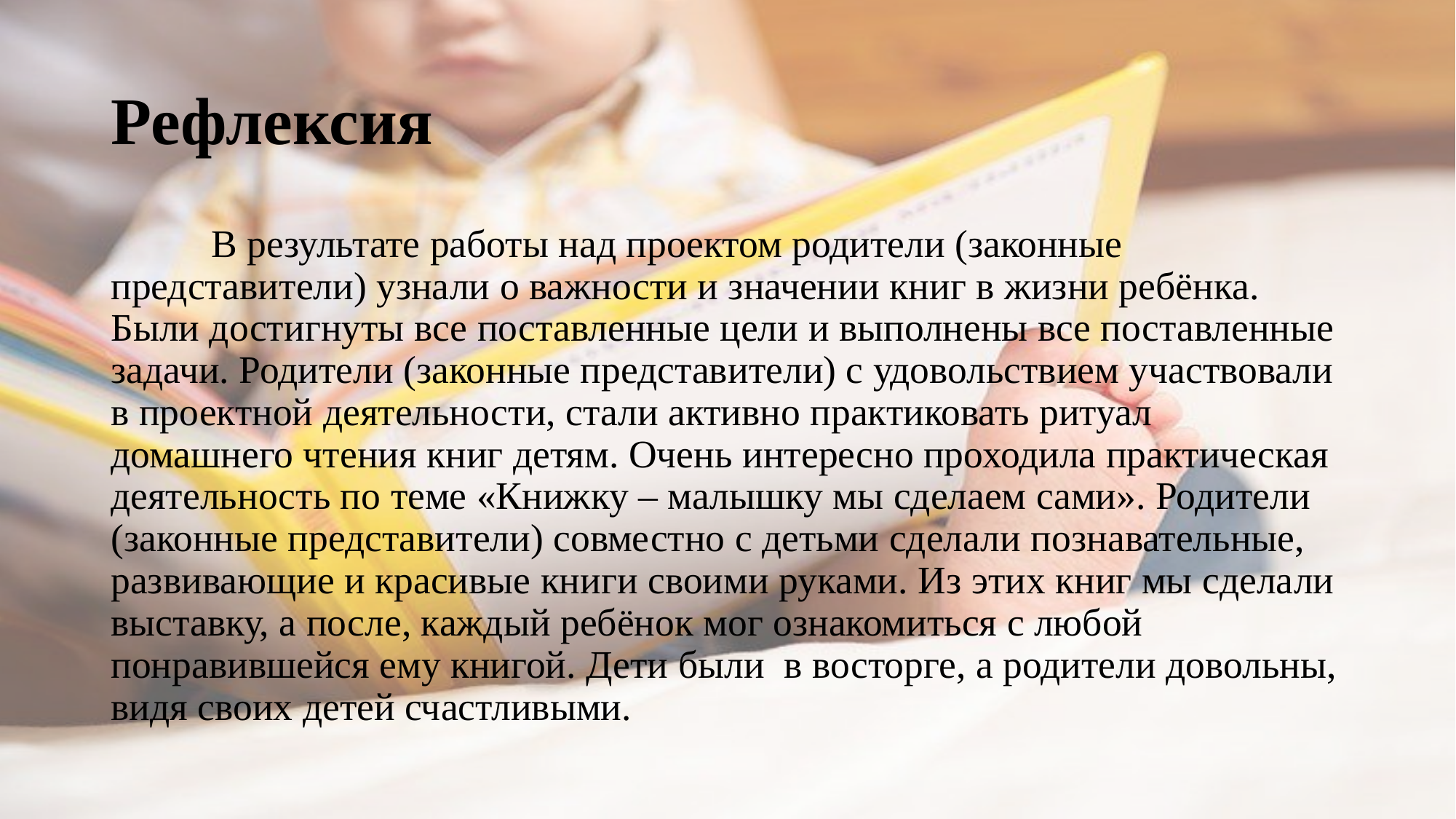

# Рефлексия
	В результате работы над проектом родители (законные представители) узнали о важности и значении книг в жизни ребёнка. Были достигнуты все поставленные цели и выполнены все поставленные задачи. Родители (законные представители) с удовольствием участвовали в проектной деятельности, стали активно практиковать ритуал домашнего чтения книг детям. Очень интересно проходила практическая деятельность по теме «Книжку – малышку мы сделаем сами». Родители (законные представители) совместно с детьми сделали познавательные, развивающие и красивые книги своими руками. Из этих книг мы сделали выставку, а после, каждый ребёнок мог ознакомиться с любой понравившейся ему книгой. Дети были  в восторге, а родители довольны, видя своих детей счастливыми.